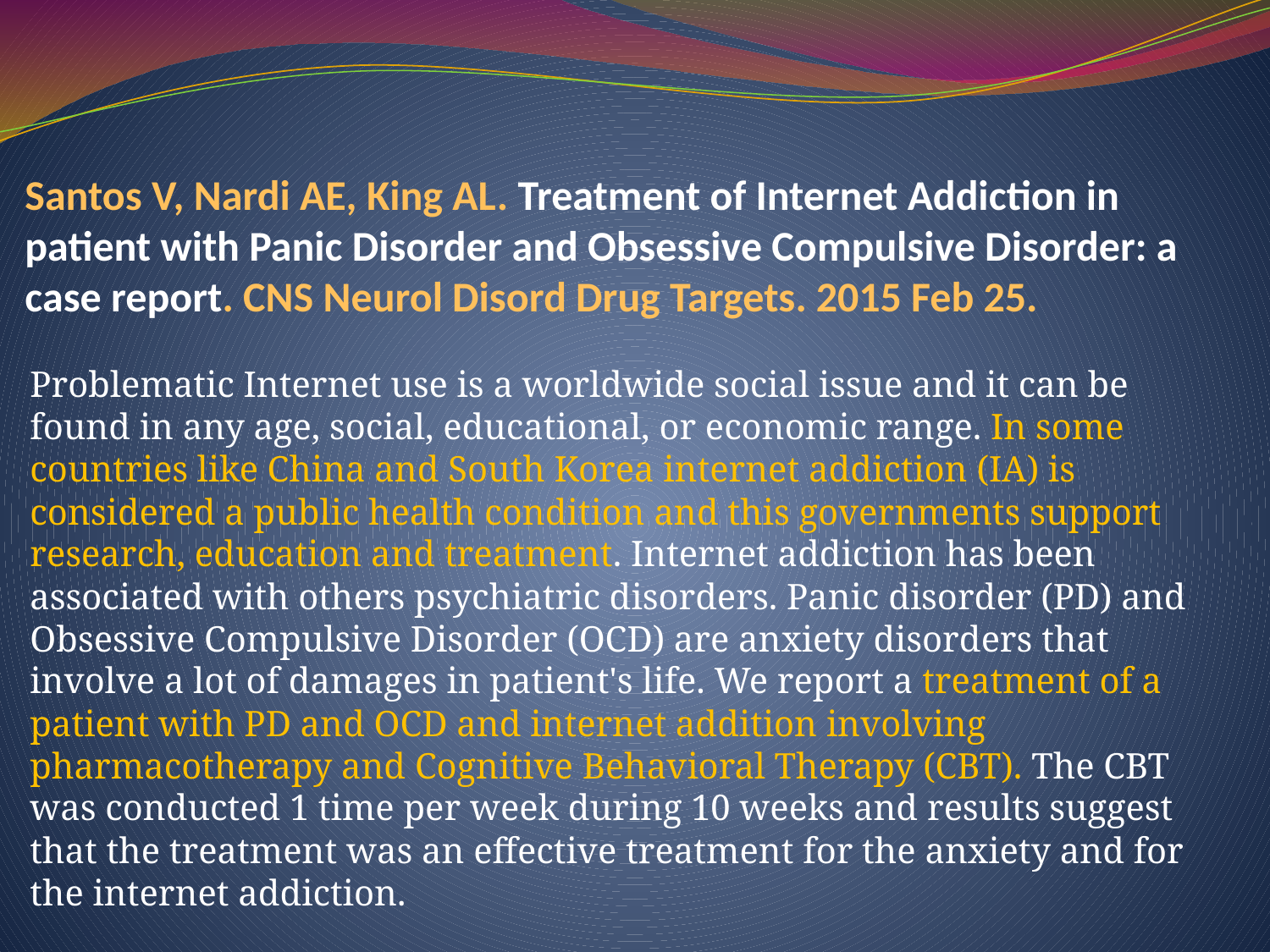

# Santos V, Nardi AE, King AL. Treatment of Internet Addiction in patient with Panic Disorder and Obsessive Compulsive Disorder: a case report. CNS Neurol Disord Drug Targets. 2015 Feb 25.
Problematic Internet use is a worldwide social issue and it can be found in any age, social, educational, or economic range. In some countries like China and South Korea internet addiction (IA) is considered a public health condition and this governments support research, education and treatment. Internet addiction has been associated with others psychiatric disorders. Panic disorder (PD) and Obsessive Compulsive Disorder (OCD) are anxiety disorders that involve a lot of damages in patient's life. We report a treatment of a patient with PD and OCD and internet addition involving pharmacotherapy and Cognitive Behavioral Therapy (CBT). The CBT was conducted 1 time per week during 10 weeks and results suggest that the treatment was an effective treatment for the anxiety and for the internet addiction.